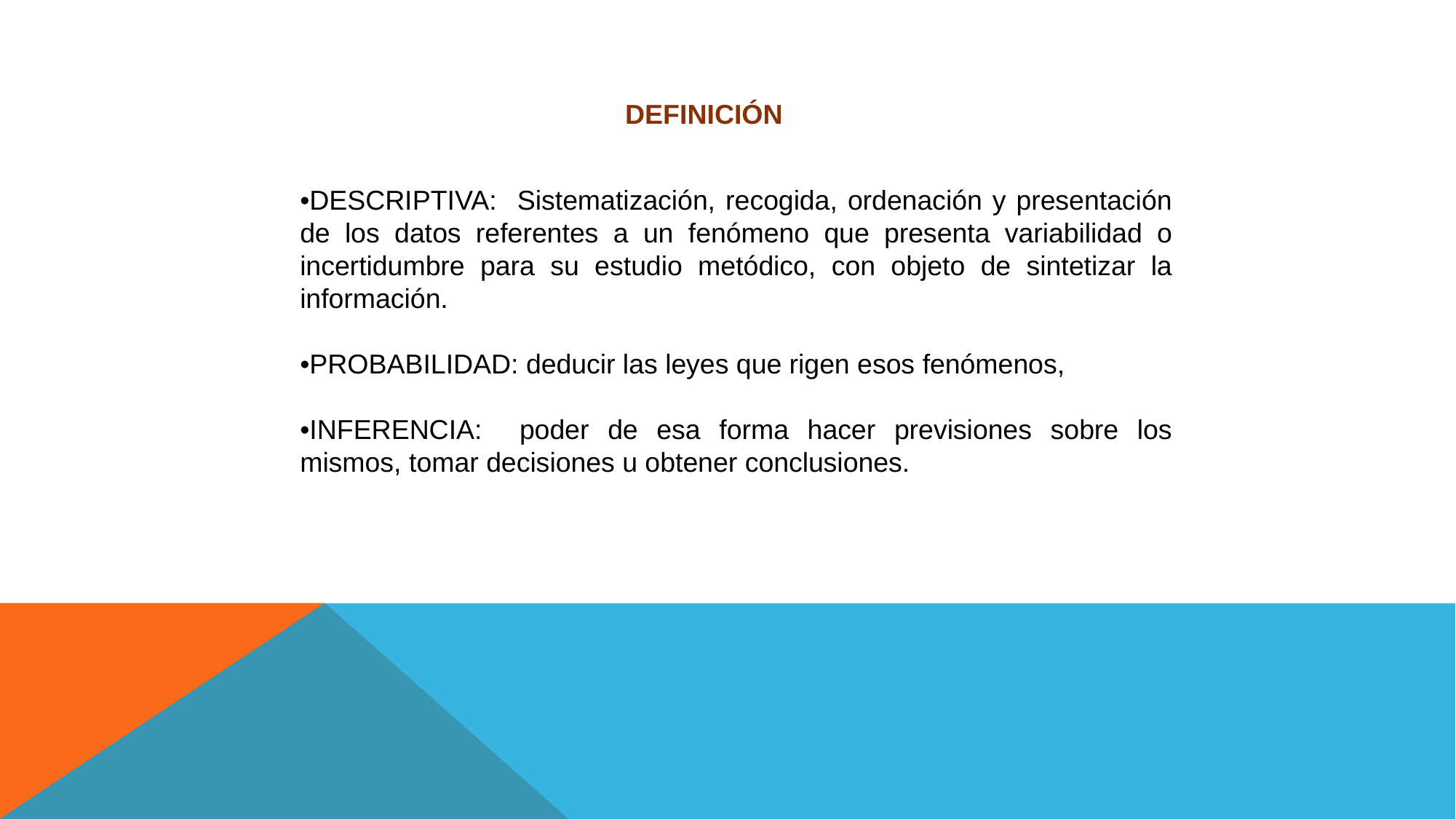

DEFINICIÓN
•DESCRIPTIVA:  Sistematización, recogida, ordenación y presentación de los datos referentes a un fenómeno que presenta variabilidad o incertidumbre para su estudio metódico, con objeto de sintetizar la información.

•PROBABILIDAD: deducir las leyes que rigen esos fenómenos,

•INFERENCIA:  poder de esa forma hacer previsiones sobre los mismos, tomar decisiones u obtener conclusiones.